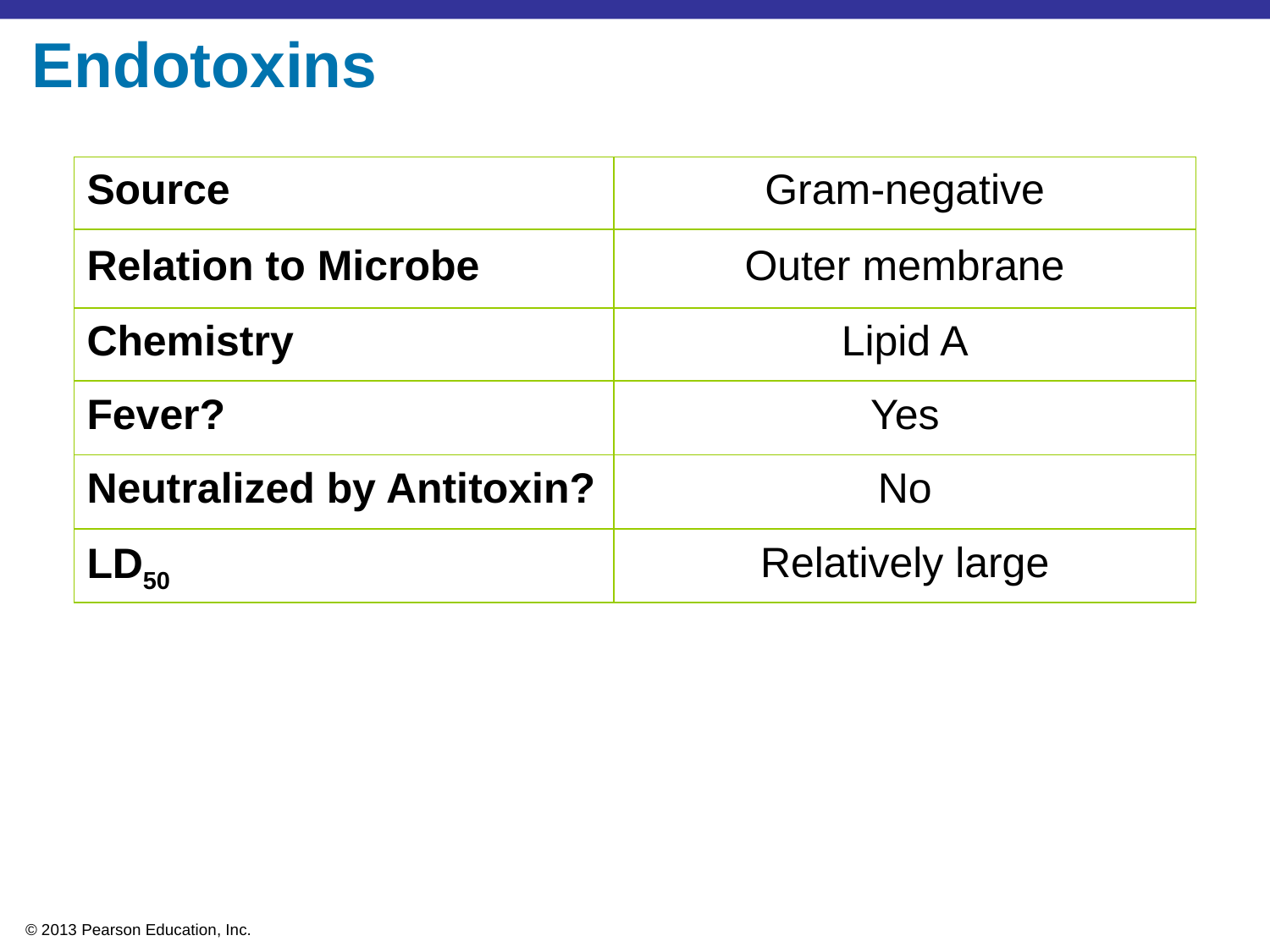

# Endotoxins
| Source | Gram-negative |
| --- | --- |
| Relation to Microbe | Outer membrane |
| Chemistry | Lipid A |
| Fever? | Yes |
| Neutralized by Antitoxin? | No |
| LD50 | Relatively large |